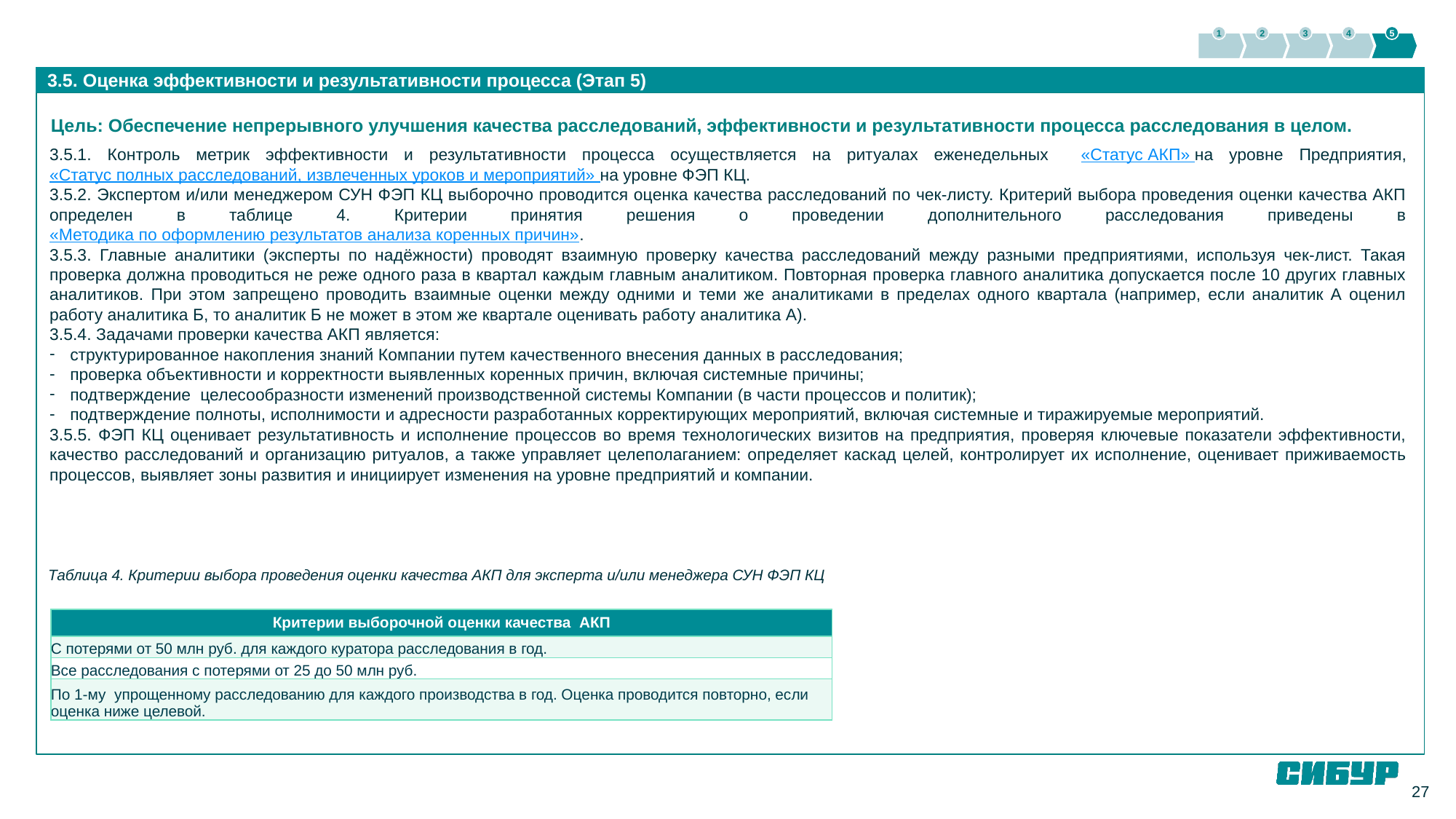

1
2
3
4
5

3.5. Оценка эффективности и результативности процесса (Этап 5)

Цель: Обеспечение непрерывного улучшения качества расследований, эффективности и результативности процесса расследования в целом.
3.5.1. Контроль метрик эффективности и результативности процесса осуществляется на ритуалах еженедельных  «Статус АКП» на уровне Предприятия, «Статус полных расследований, извлеченных уроков и мероприятий» на уровне ФЭП КЦ.
3.5.2. Экспертом и/или менеджером СУН ФЭП КЦ выборочно проводится оценка качества расследований по чек-листу. Критерий выбора проведения оценки качества АКП определен в таблице 4. Критерии принятия решения о проведении дополнительного расследования приведены в «Методика по оформлению результатов анализа коренных причин».
3.5.3. Главные аналитики (эксперты по надёжности) проводят взаимную проверку качества расследований между разными предприятиями, используя чек-лист. Такая проверка должна проводиться не реже одного раза в квартал каждым главным аналитиком. Повторная проверка главного аналитика допускается после 10 других главных аналитиков. При этом запрещено проводить взаимные оценки между одними и теми же аналитиками в пределах одного квартала (например, если аналитик А оценил работу аналитика Б, то аналитик Б не может в этом же квартале оценивать работу аналитика А).
3.5.4. Задачами проверки качества АКП является:
структурированное накопления знаний Компании путем качественного внесения данных в расследования;
проверка объективности и корректности выявленных коренных причин, включая системные причины;
подтверждение  целесообразности изменений производственной системы Компании (в части процессов и политик);
подтверждение полноты, исполнимости и адресности разработанных корректирующих мероприятий, включая системные и тиражируемые мероприятий.
3.5.5. ФЭП КЦ оценивает результативность и исполнение процессов во время технологических визитов на предприятия, проверяя ключевые показатели эффективности, качество расследований и организацию ритуалов, а также управляет целеполаганием: определяет каскад целей, контролирует их исполнение, оценивает приживаемость процессов, выявляет зоны развития и инициирует изменения на уровне предприятий и компании.
Таблица 4. Критерии выбора проведения оценки качества АКП для эксперта и/или менеджера СУН ФЭП КЦ
| Критерии выборочной оценки качества АКП |
| --- |
| С потерями от 50 млн руб. для каждого куратора расследования в год. |
| Все расследования с потерями от 25 до 50 млн руб. |
| По 1-му упрощенному расследованию для каждого производства в год. Оценка проводится повторно, если оценка ниже целевой. |
27